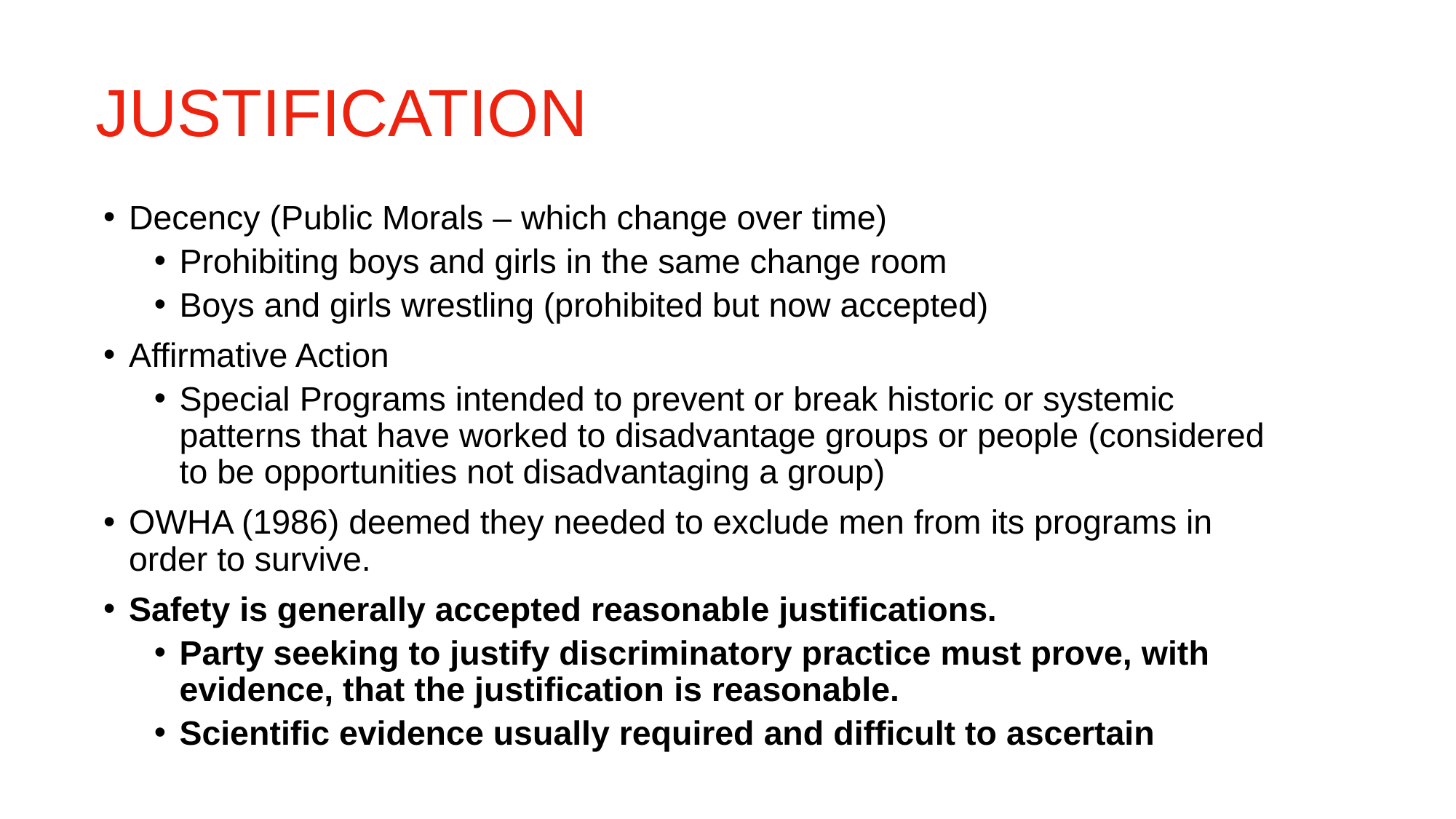

# JUSTIFICATION
Decency (Public Morals – which change over time)
Prohibiting boys and girls in the same change room
Boys and girls wrestling (prohibited but now accepted)
Affirmative Action
Special Programs intended to prevent or break historic or systemic patterns that have worked to disadvantage groups or people (considered to be opportunities not disadvantaging a group)
OWHA (1986) deemed they needed to exclude men from its programs in order to survive.
Safety is generally accepted reasonable justifications.
Party seeking to justify discriminatory practice must prove, with evidence, that the justification is reasonable.
Scientific evidence usually required and difficult to ascertain